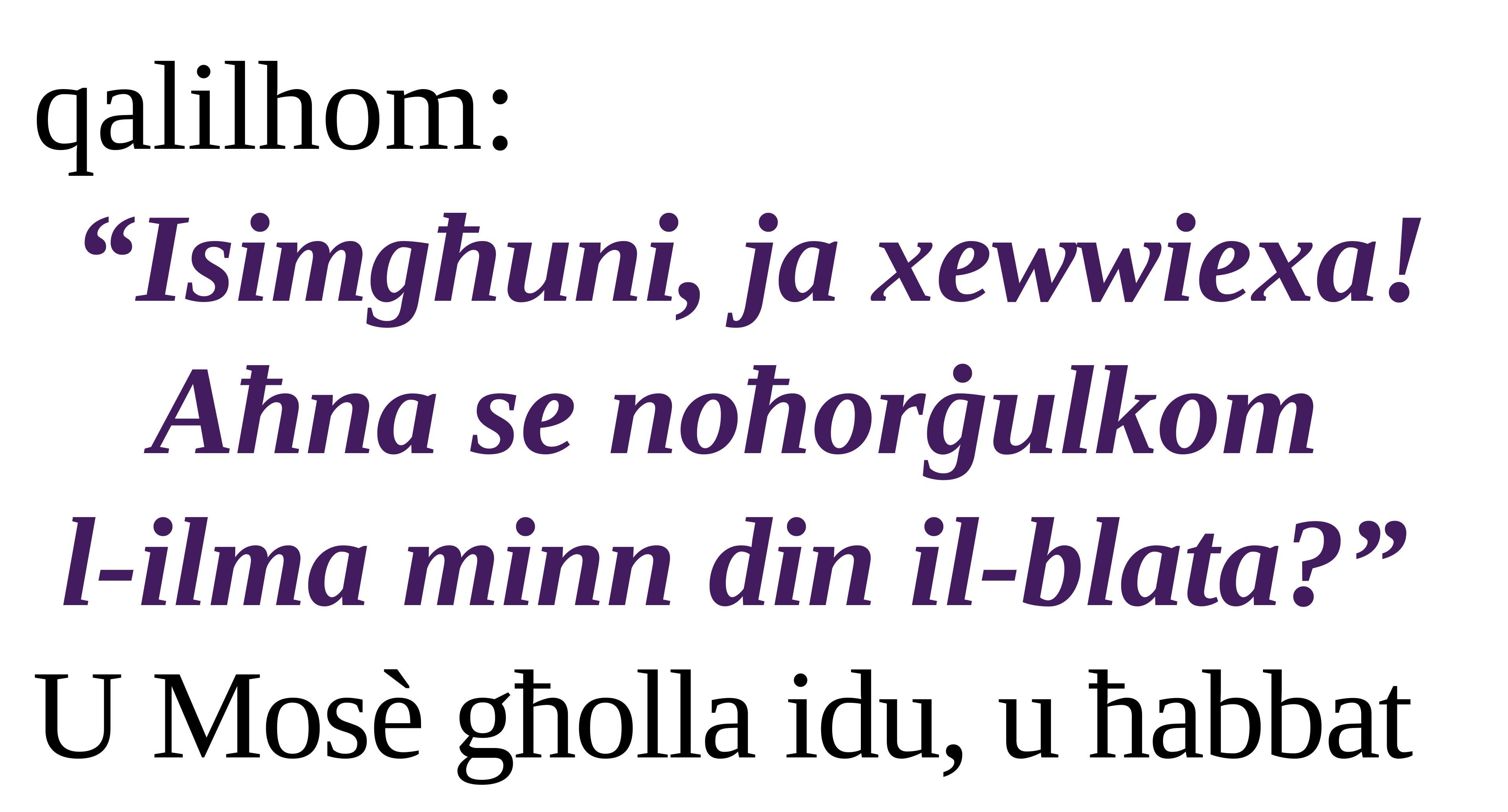

qalilhom:
“Isimgħuni, ja xewwiexa! Aħna se noħorġulkom
l-ilma minn din il-blata?”
U Mosè għolla idu, u ħabbat